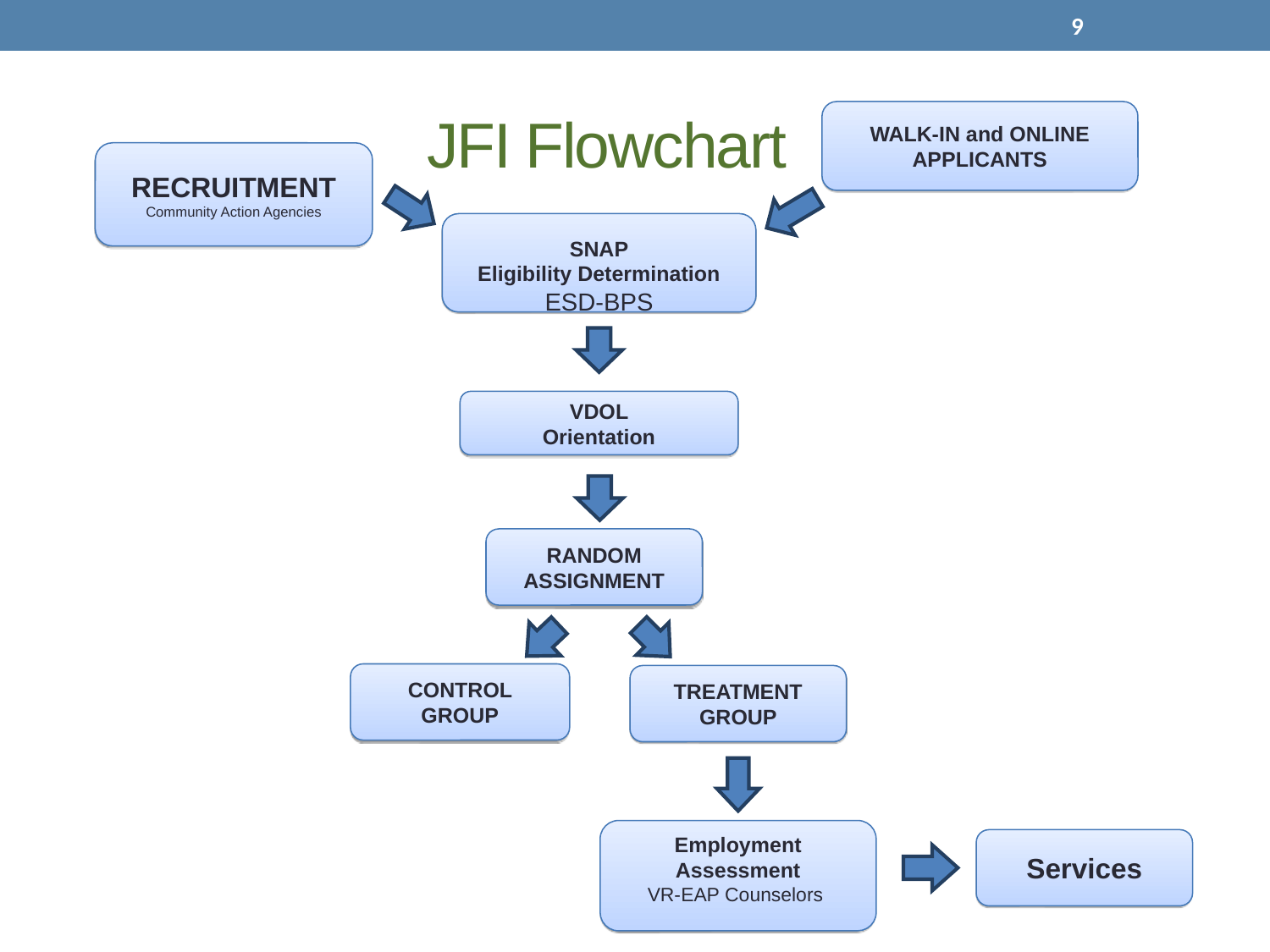

9
# JFI Flowchart
WALK-IN and ONLINE APPLICANTS
RECRUITMENT
Community Action Agencies

SNAP
Eligibility Determination
ESD-BPS

VDOL
Orientation

RANDOM ASSIGNMENT

CONTROL GROUP
TREATMENT GROUP

Employment Assessment
VR-EAP Counselors

Services